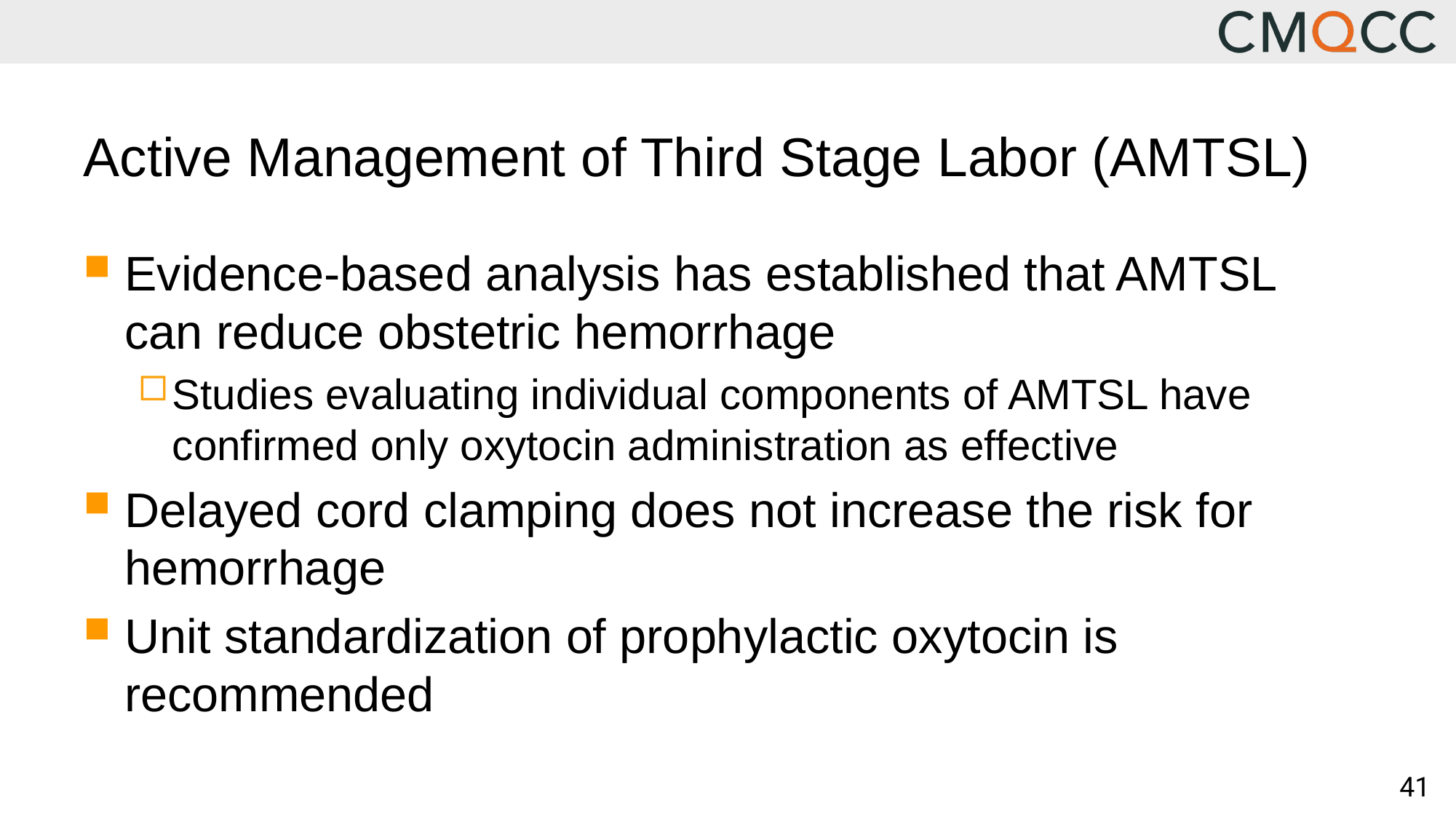

# Active Management of Third Stage Labor (AMTSL)
Evidence-based analysis has established that AMTSL  can reduce obstetric hemorrhage
Studies evaluating individual components of AMTSL have confirmed only oxytocin administration as effective
Delayed cord clamping does not increase the risk for hemorrhage
Unit standardization of prophylactic oxytocin is recommended